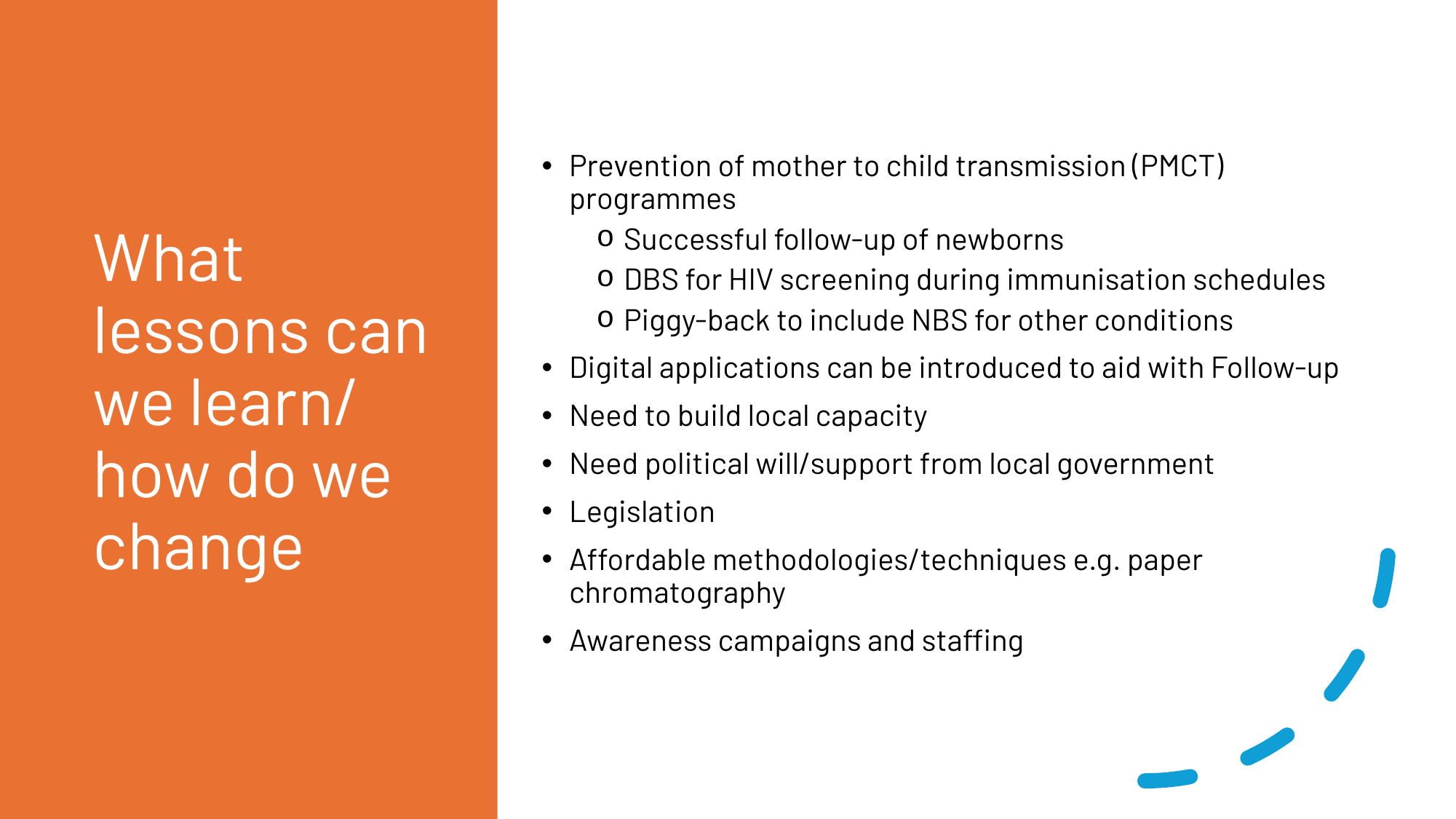

# What lessons can we learn/ how do we change
Prevention of mother to child transmission (PMCT) programmes
Successful follow-up of newborns
DBS for HIV screening during immunisation schedules
Piggy-back to include NBS for other conditions
Digital applications can be introduced to aid with Follow-up
Need to build local capacity
Need political will/support from local government
Legislation
Affordable methodologies/techniques e.g. paper chromatography
Awareness campaigns and staffing